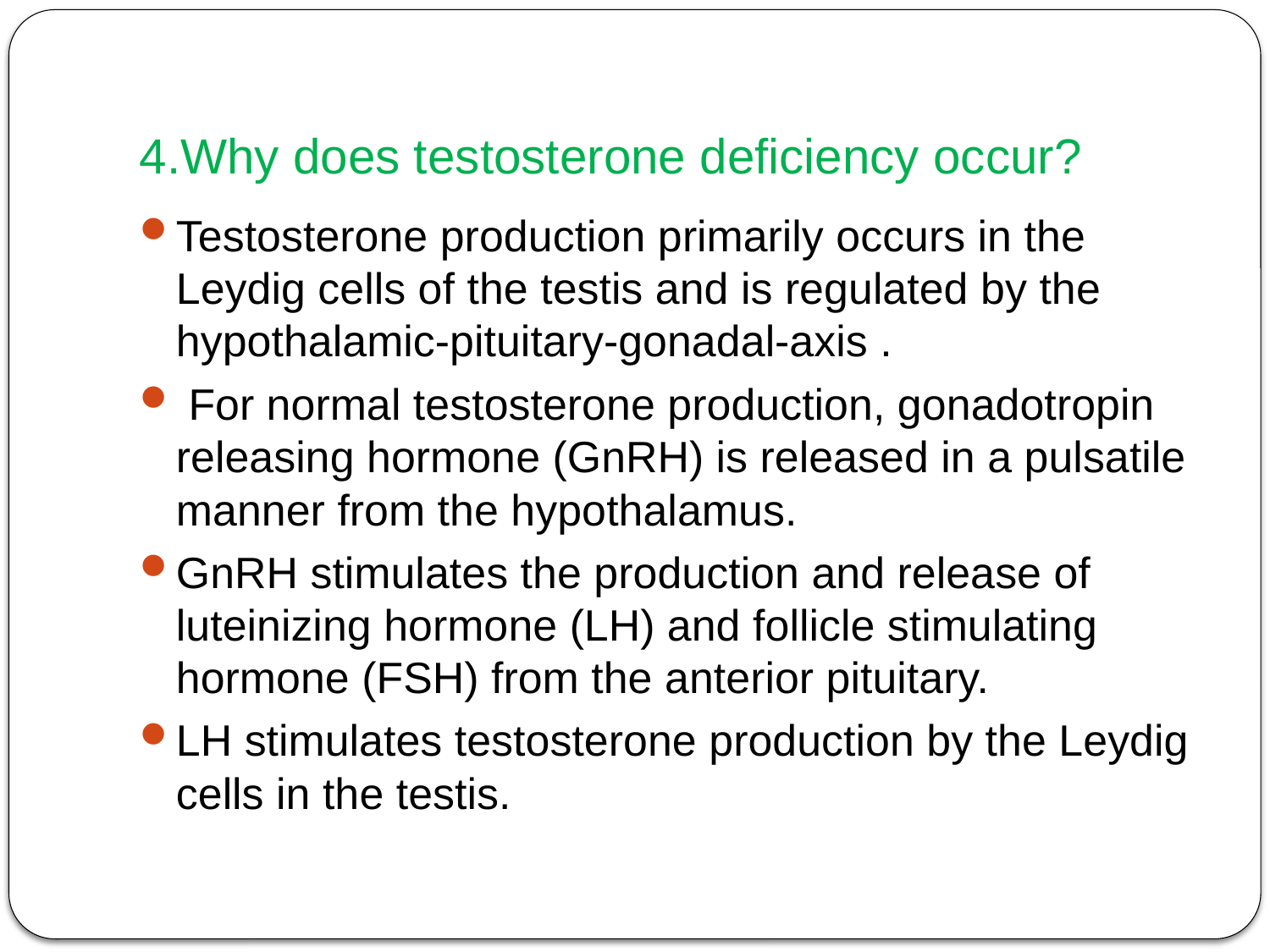

# 4.Why does testosterone deficiency occur?
Testosterone production primarily occurs in the Leydig cells of the testis and is regulated by the hypothalamic-pituitary-gonadal-axis .
 For normal testosterone production, gonadotropin releasing hormone (GnRH) is released in a pulsatile manner from the hypothalamus.
GnRH stimulates the production and release of luteinizing hormone (LH) and follicle stimulating hormone (FSH) from the anterior pituitary.
LH stimulates testosterone production by the Leydig cells in the testis.